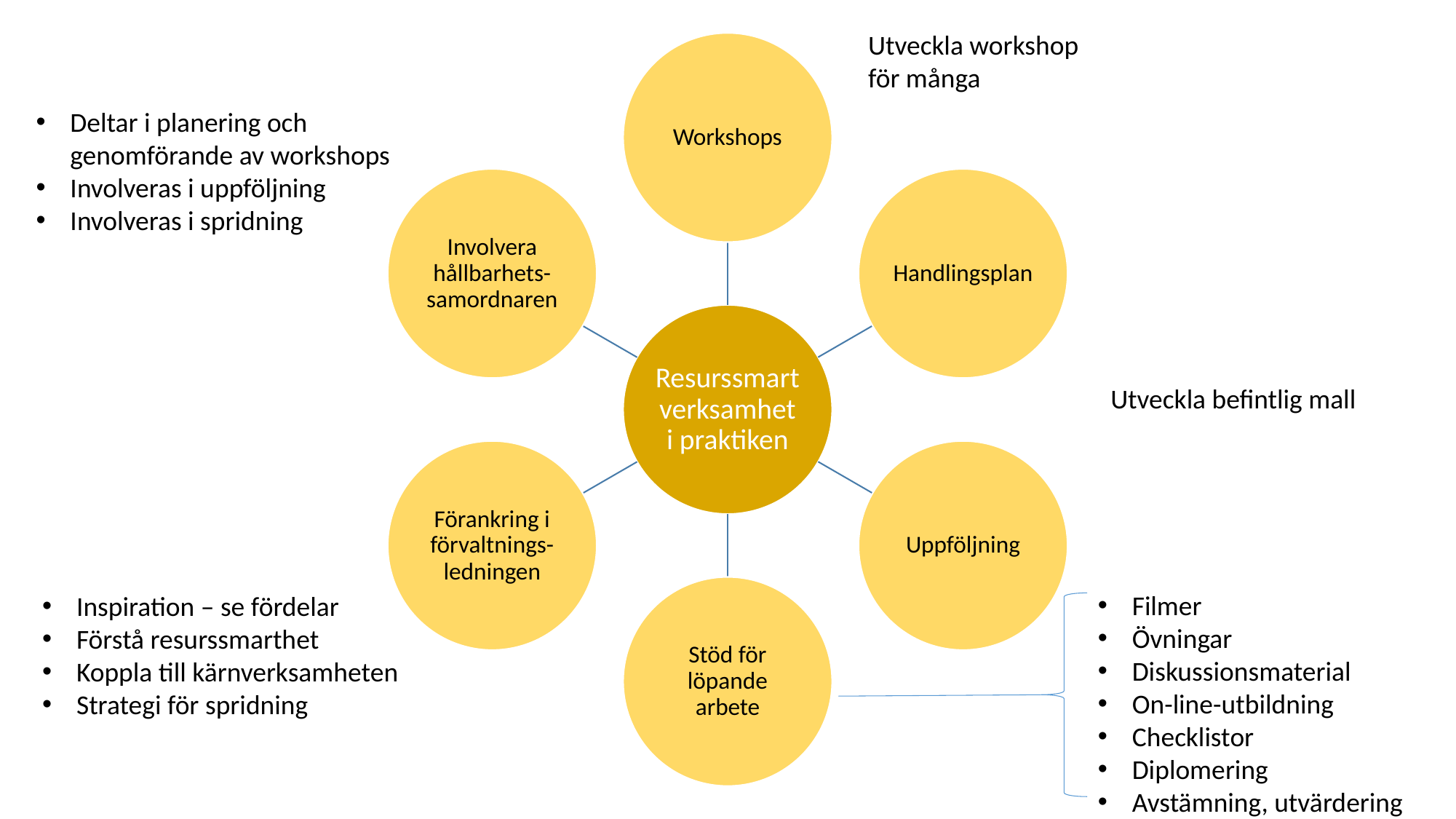

Utveckla workshop för många
Resurssmart verksamhet i praktiken

Workshops

Handlingsplan

Uppföljning

Stöd för löpande arbete

Förankring i förvaltnings-ledningen

Involvera hållbarhets-samordnaren
Deltar i planering och genomförande av workshops
Involveras i uppföljning
Involveras i spridning
Utveckla befintlig mall
Filmer
Övningar
Diskussionsmaterial
On-line-utbildning
Checklistor
Diplomering
Avstämning, utvärdering
Inspiration – se fördelar
Förstå resurssmarthet
Koppla till kärnverksamheten
Strategi för spridning